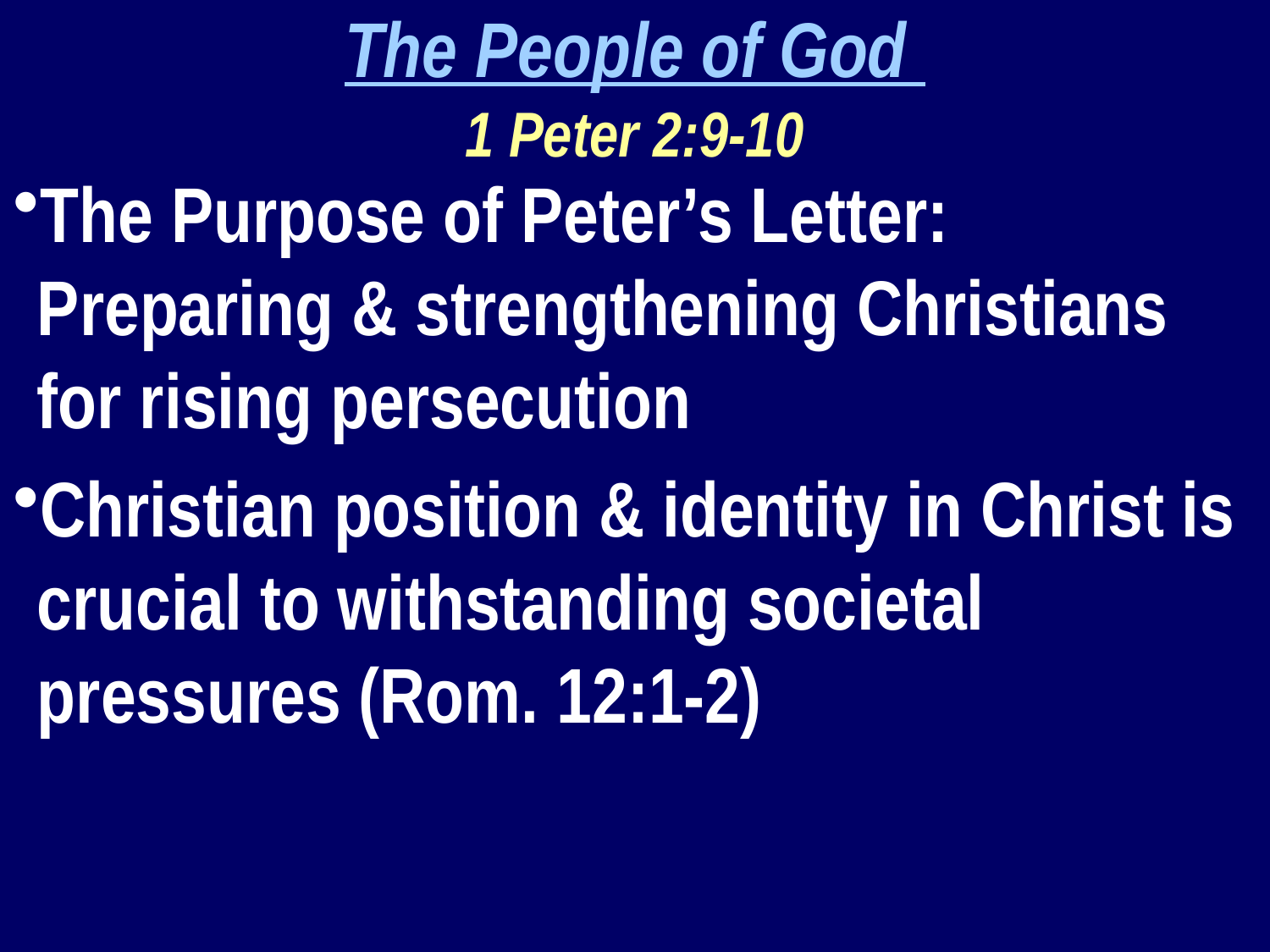

The People of God
1 Peter 2:9-10
The Purpose of Peter’s Letter:  Preparing & strengthening Christians for rising persecution
Christian position & identity in Christ is crucial to withstanding societal pressures (Rom. 12:1-2)